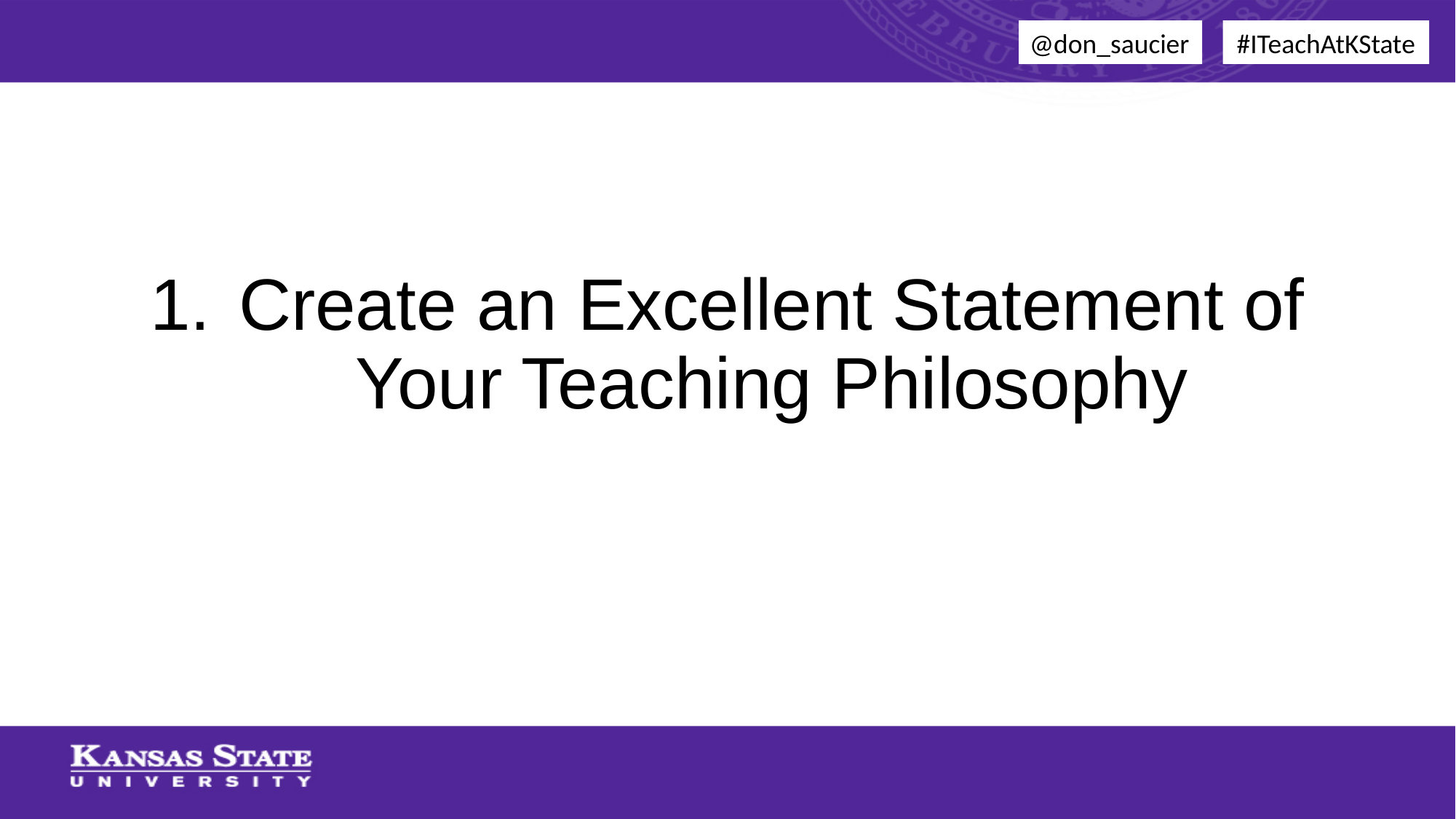

@don_saucier
#ITeachAtKState
# Create an Excellent Statement of Your Teaching Philosophy